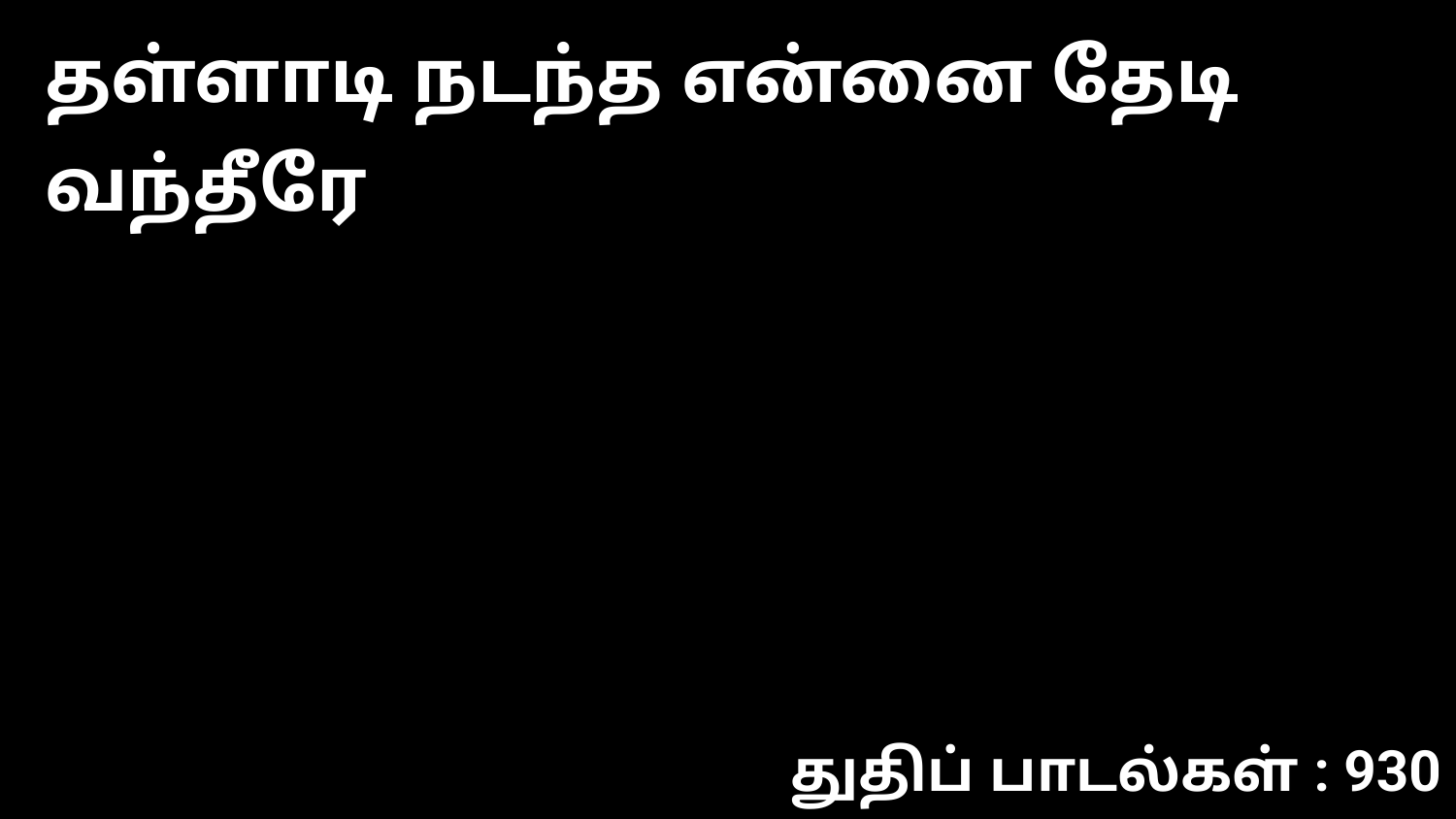

தள்ளாடி நடந்த என்னை தேடி வந்தீரே
துதிப் பாடல்கள் : 930